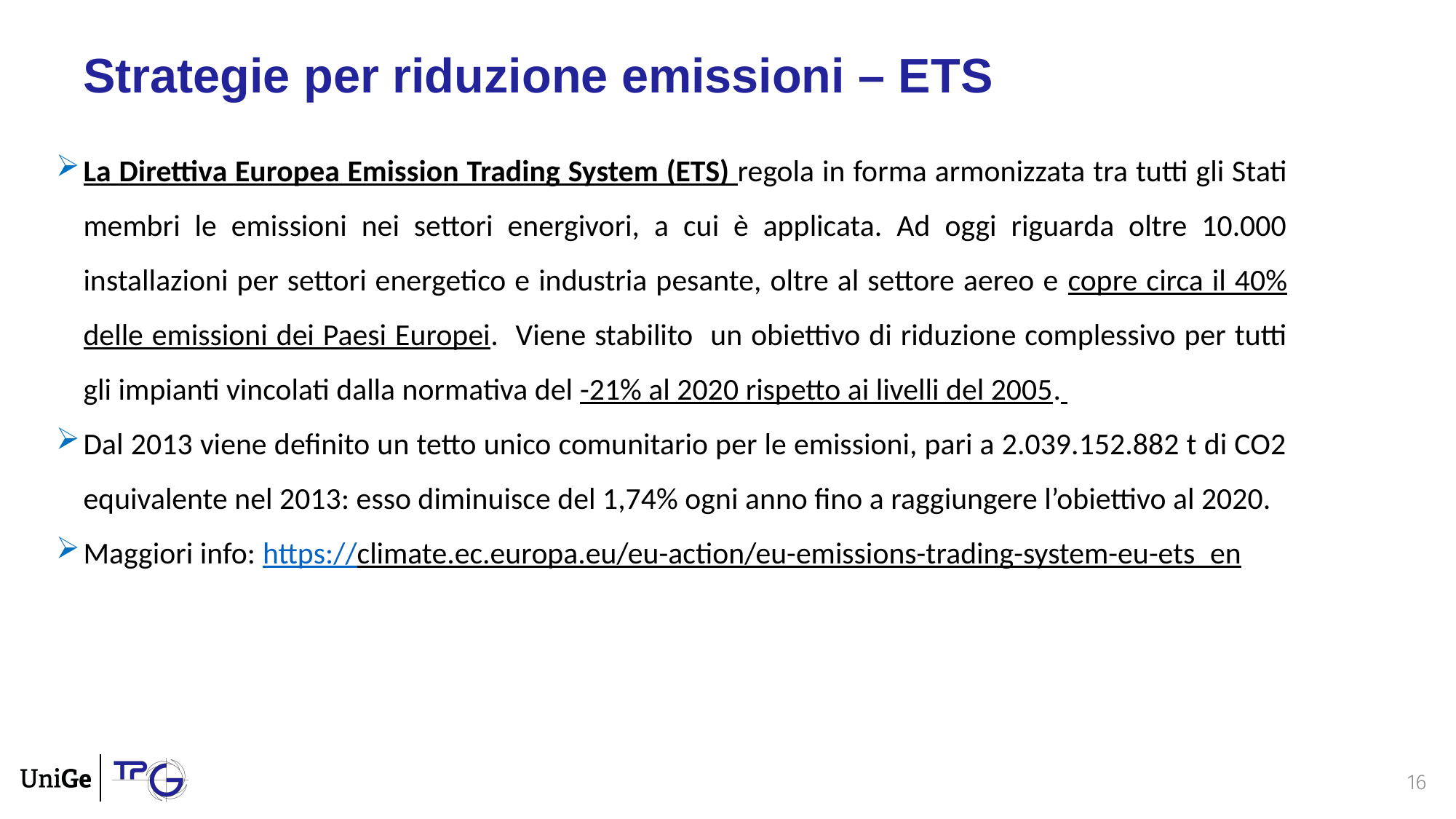

Strategie per riduzione emissioni – ETS

La Direttiva Europea Emission Trading System (ETS) regola in forma armonizzata tra tutti gli Stati membri le emissioni nei settori energivori, a cui è applicata. Ad oggi riguarda oltre 10.000 installazioni per settori energetico e industria pesante, oltre al settore aereo e copre circa il 40% delle emissioni dei Paesi Europei.  Viene stabilito  un obiettivo di riduzione complessivo per tutti gli impianti vincolati dalla normativa del -21% al 2020 rispetto ai livelli del 2005.
Dal 2013 viene definito un tetto unico comunitario per le emissioni, pari a 2.039.152.882 t di CO2 equivalente nel 2013: esso diminuisce del 1,74% ogni anno fino a raggiungere l’obiettivo al 2020.
Maggiori info: https://climate.ec.europa.eu/eu-action/eu-emissions-trading-system-eu-ets_en
16